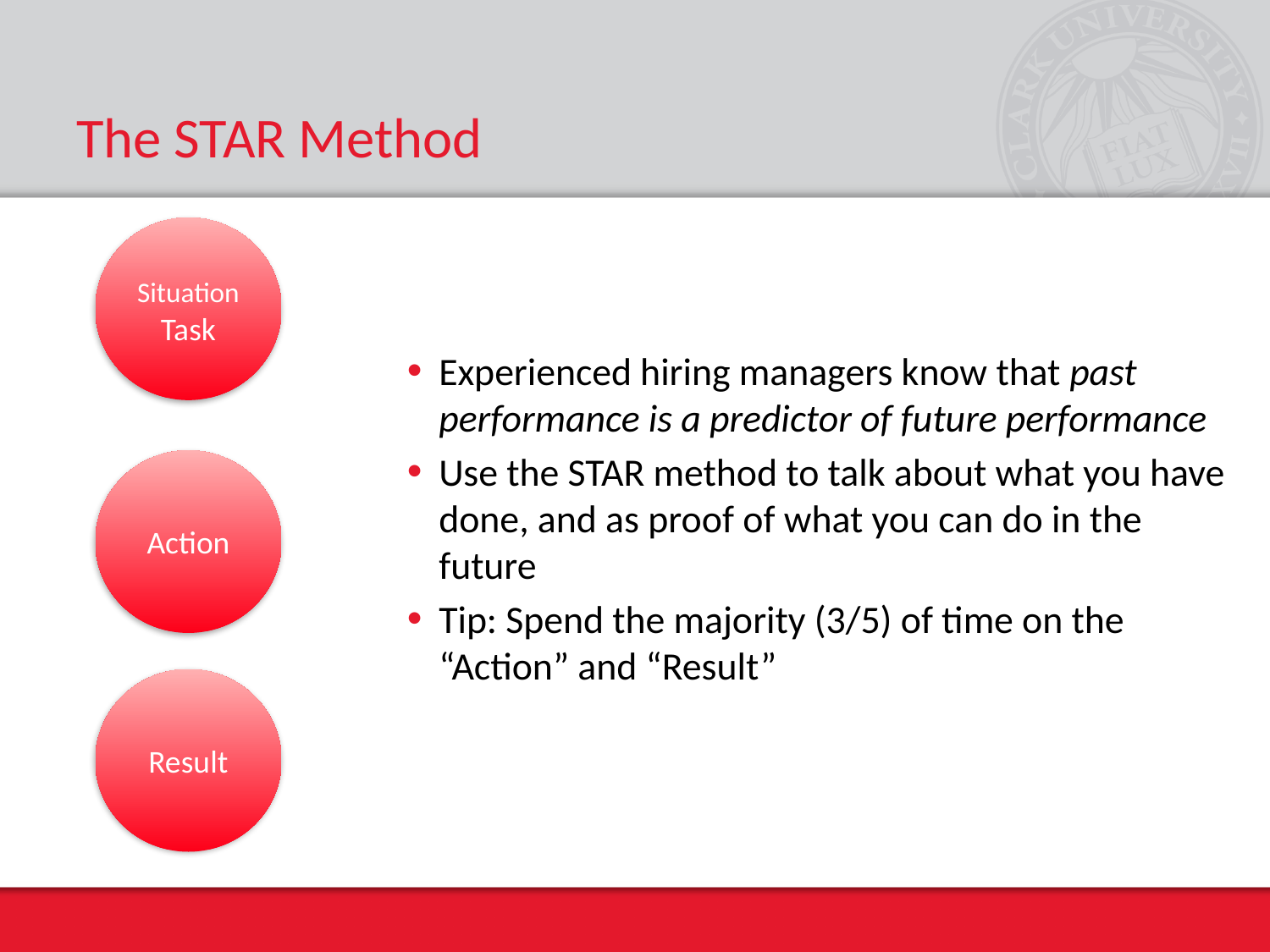

# The STAR Method
Situation Task
Experienced hiring managers know that past performance is a predictor of future performance
Use the STAR method to talk about what you have done, and as proof of what you can do in the future
Tip: Spend the majority (3/5) of time on the “Action” and “Result”
Action
Result